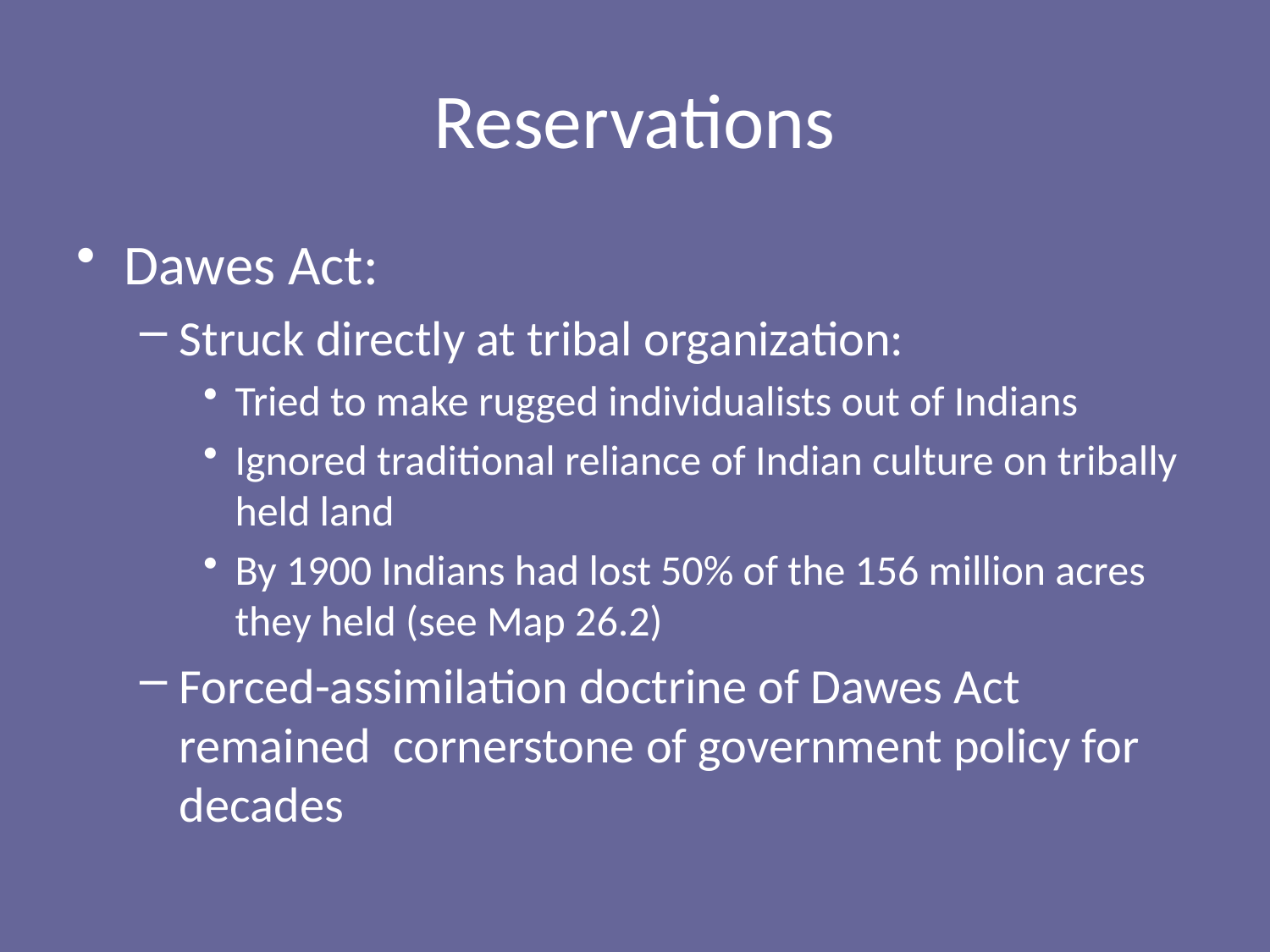

# Reservations
Dawes Act:
Struck directly at tribal organization:
Tried to make rugged individualists out of Indians
Ignored traditional reliance of Indian culture on tribally held land
By 1900 Indians had lost 50% of the 156 million acres they held (see Map 26.2)
Forced-assimilation doctrine of Dawes Act remained  cornerstone of government policy for decades